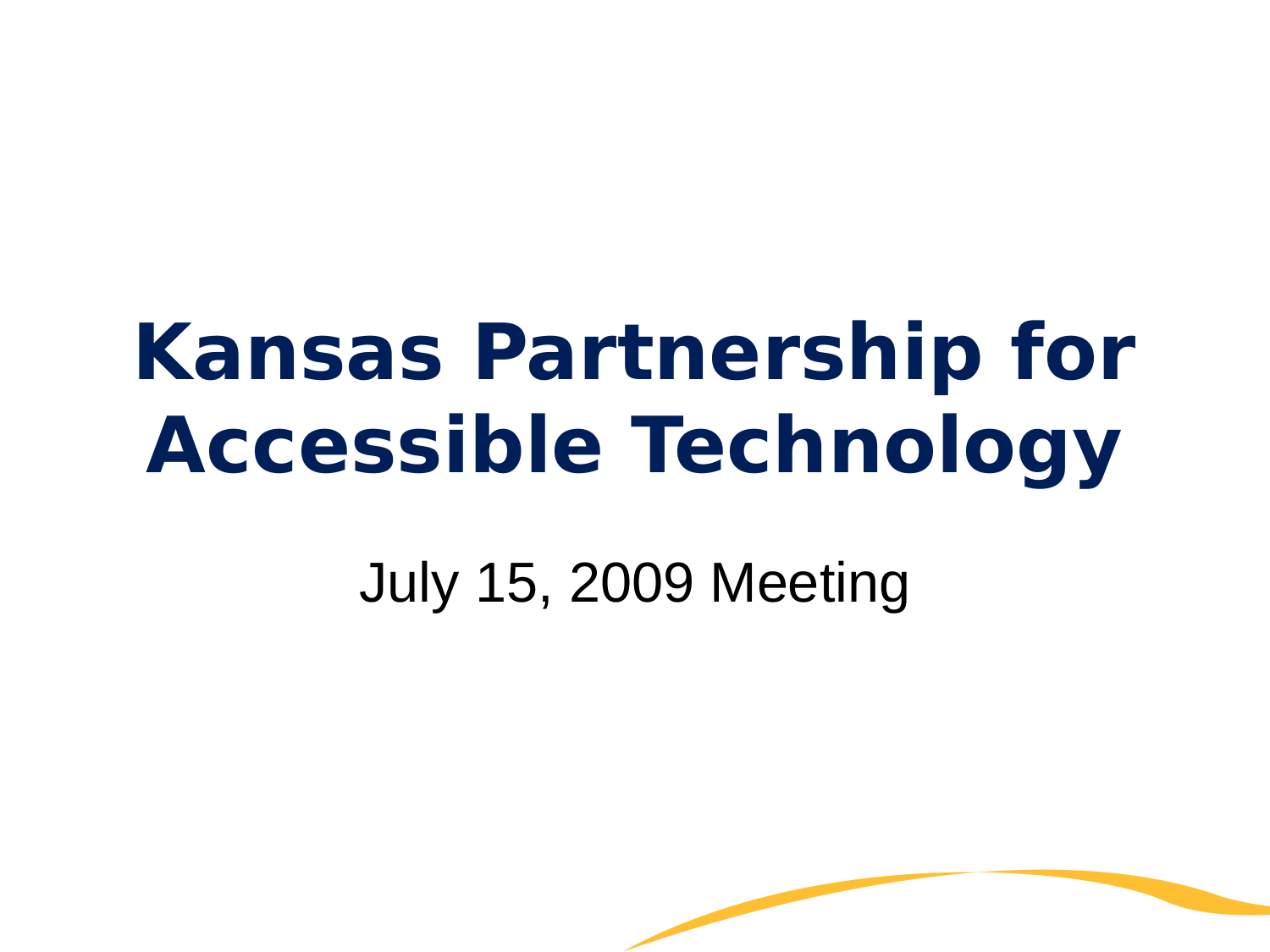

# Kansas Partnership for Accessible Technology
July 15, 2009 Meeting